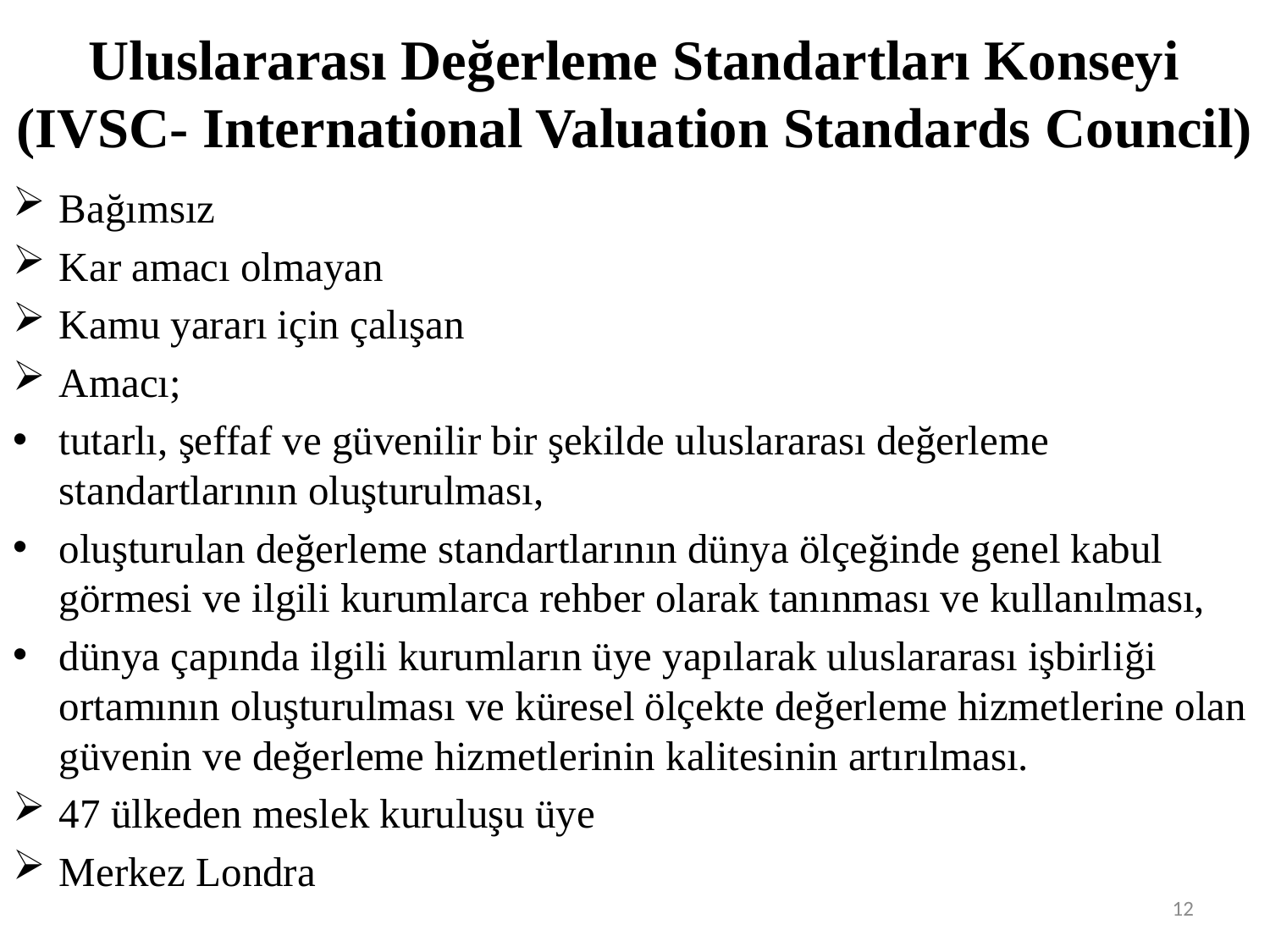

Uluslararası Değerleme Standartları Konseyi (IVSC- International Valuation Standards Council)

Bağımsız
Kar amacı olmayan
Kamu yararı için çalışan
Amacı;
tutarlı, şeffaf ve güvenilir bir şekilde uluslararası değerleme standartlarının oluşturulması,
oluşturulan değerleme standartlarının dünya ölçeğinde genel kabul görmesi ve ilgili kurumlarca rehber olarak tanınması ve kullanılması,
dünya çapında ilgili kurumların üye yapılarak uluslararası işbirliği ortamının oluşturulması ve küresel ölçekte değerleme hizmetlerine olan güvenin ve değerleme hizmetlerinin kalitesinin artırılması.
47 ülkeden meslek kuruluşu üye
Merkez Londra

12